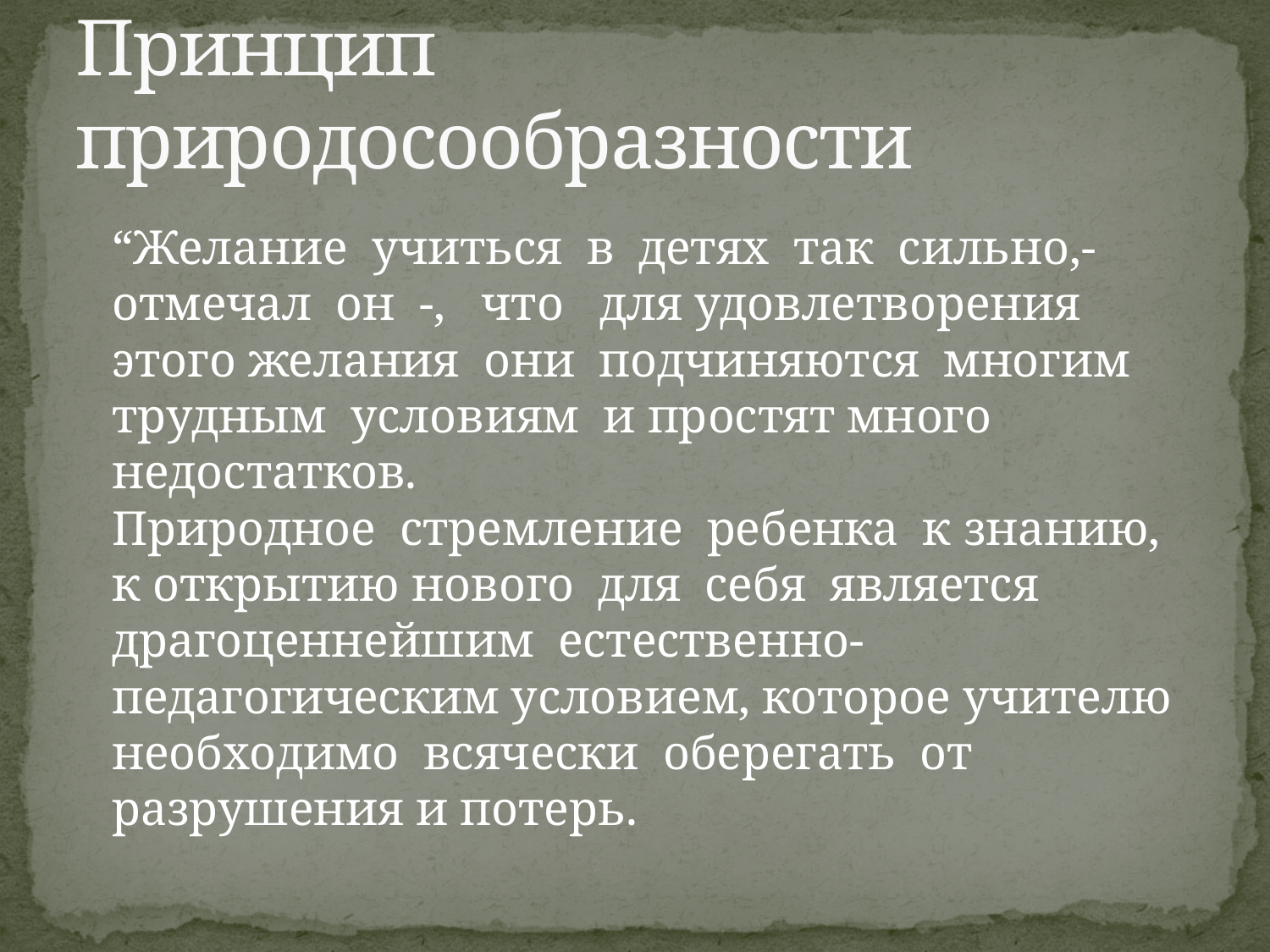

# Принцип природосообразности
		“Желание  учиться  в  детях  так  сильно,-  отмечал  он  -,   что   для удовлетворения этого желания  они  подчиняются  многим  трудным  условиям  и простят много недостатков.
		Природное  стремление  ребенка  к знанию, к открытию нового  для  себя  является  драгоценнейшим  естественно- педагогическим условием, которое учителю необходимо  всячески  оберегать  от разрушения и потерь.